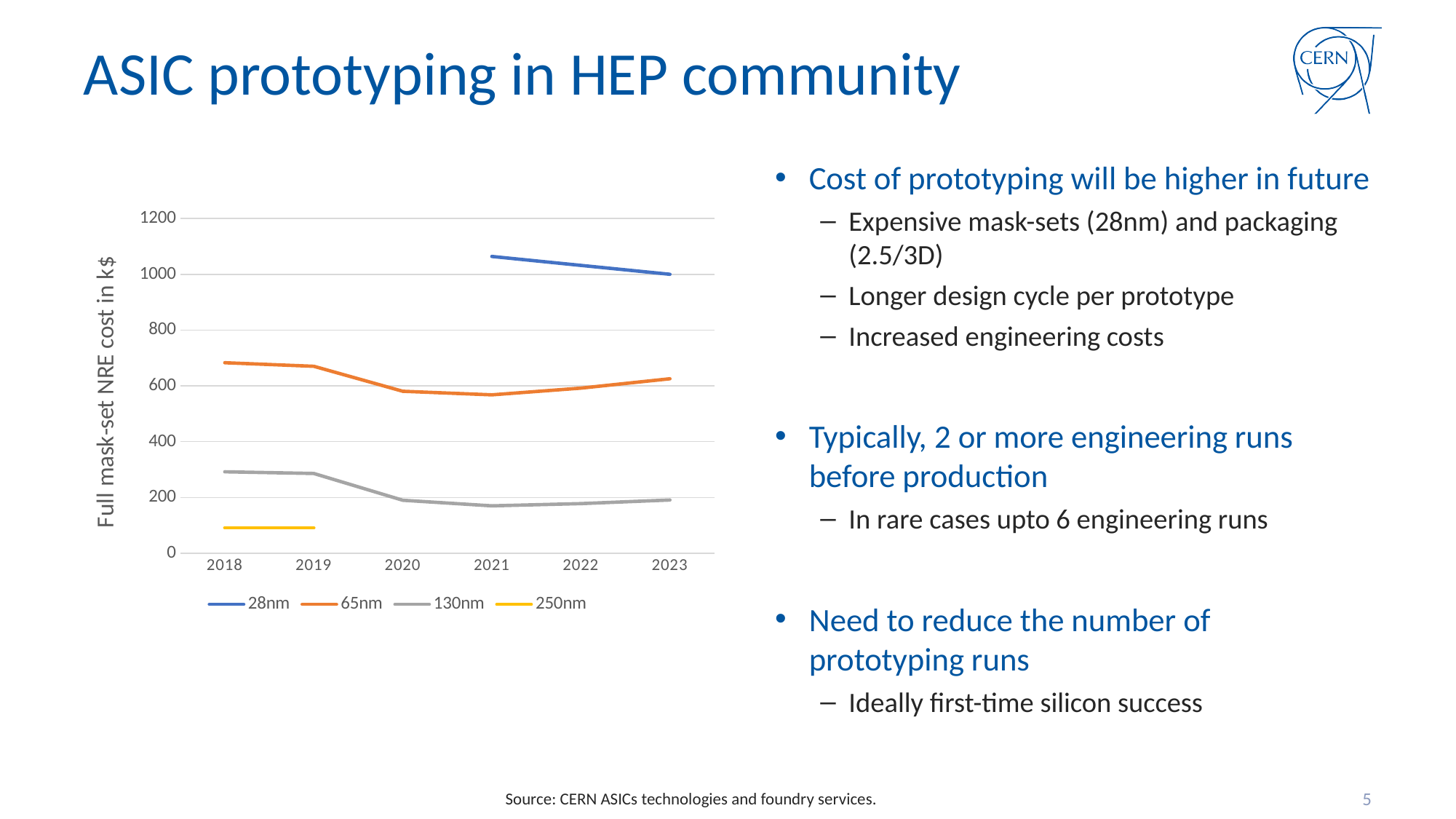

# ASIC prototyping in HEP community
Cost of prototyping will be higher in future
Expensive mask-sets (28nm) and packaging (2.5/3D)
Longer design cycle per prototype
Increased engineering costs

Typically, 2 or more engineering runs before production
In rare cases upto 6 engineering runs

Need to reduce the number of prototyping runs
Ideally first-time silicon success

### Chart

| Category | 28nm | 65nm | 130nm | 250nm |
|---|---|---|---|---|
| 2018 | None | 683.2 | 292.0 | 91.0 |
| 2019 | None | 670.4000000000001 | 286.0 | 91.0 |
| 2020 | None | 580.8000000000001 | 190.0 | None |
| 2021 | 1064.0 | 568.0 | 170.0 | None |
| 2022 | 1032.0 | 592.0 | 178.0 | None |
| 2023 | 1000.0 | 625.6 | 191.0 | None |
5
Source: CERN ASICs technologies and foundry services.